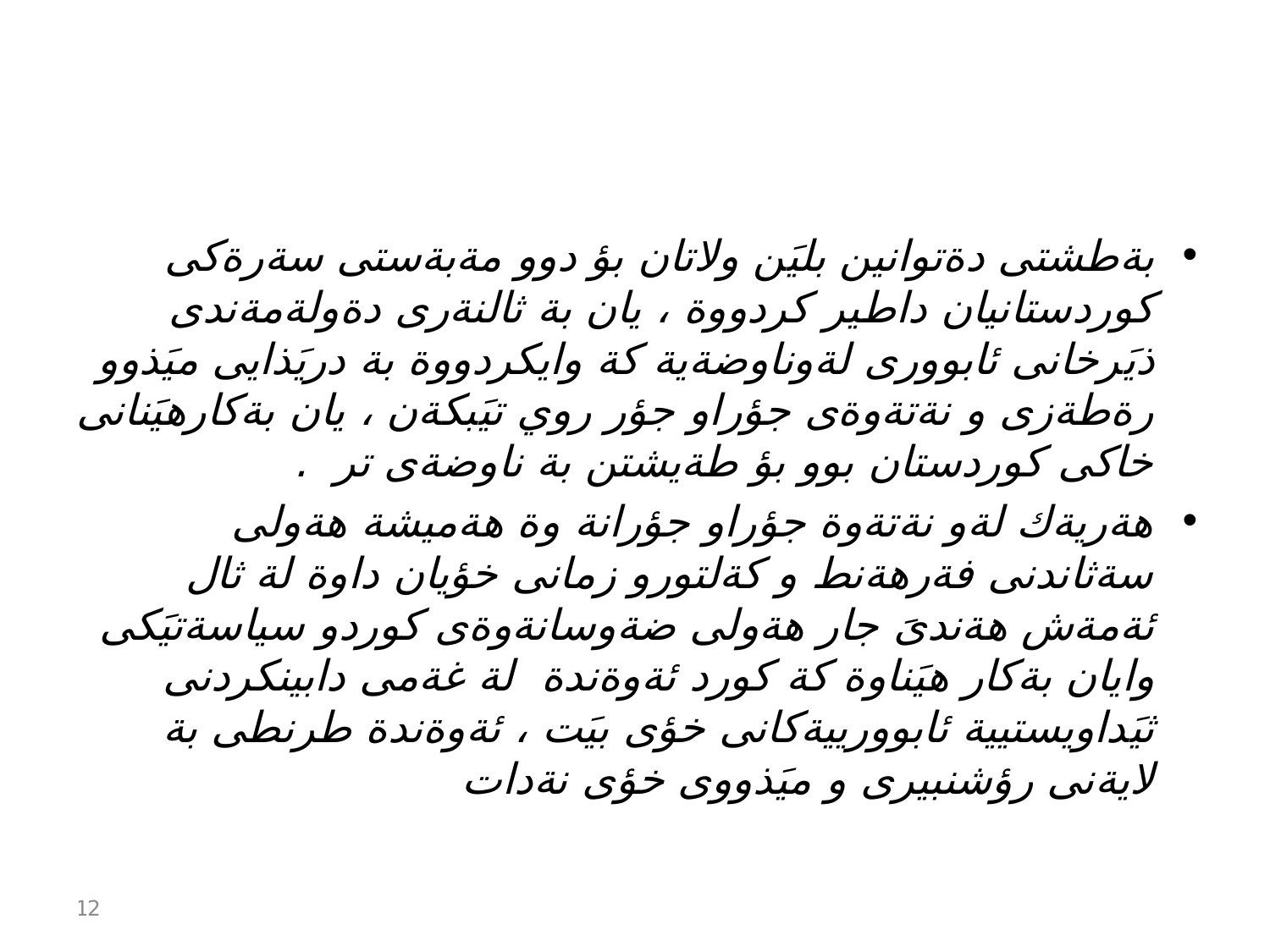

بةطشتى دةتوانين بليَن ولاتان بؤ دوو مةبةستى سةرةكى كوردستانيان داطير كردووة ، يان بة ثالنةرى دةولةمةندى ذيَرخانى ئابوورى لةوناوضةية كة وايكردووة بة دريَذايى ميَذوو رةطةزى و نةتةوةى جؤراو جؤر روي تيَبكةن ، يان بةكارهيَنانى خاكى كوردستان بوو بؤ طةيشتن بة ناوضةى تر  .
هةريةك لةو نةتةوة جؤراو جؤرانة وة هةميشة هةولى سةثاندنى فةرهةنط و كةلتورو زمانى خؤيان داوة لة ثال ئةمةش هةندىَ جار هةولى ضةوسانةوةى كوردو سياسةتيَكى وايان بةكار هيَناوة كة كورد ئةوةندة  لة غةمى دابينكردنى ثيَداويستيية ئابوورييةكانى خؤى بيَت ، ئةوةندة طرنطى بة لايةنى رؤشنبيرى و ميَذووى خؤى نةدات

12